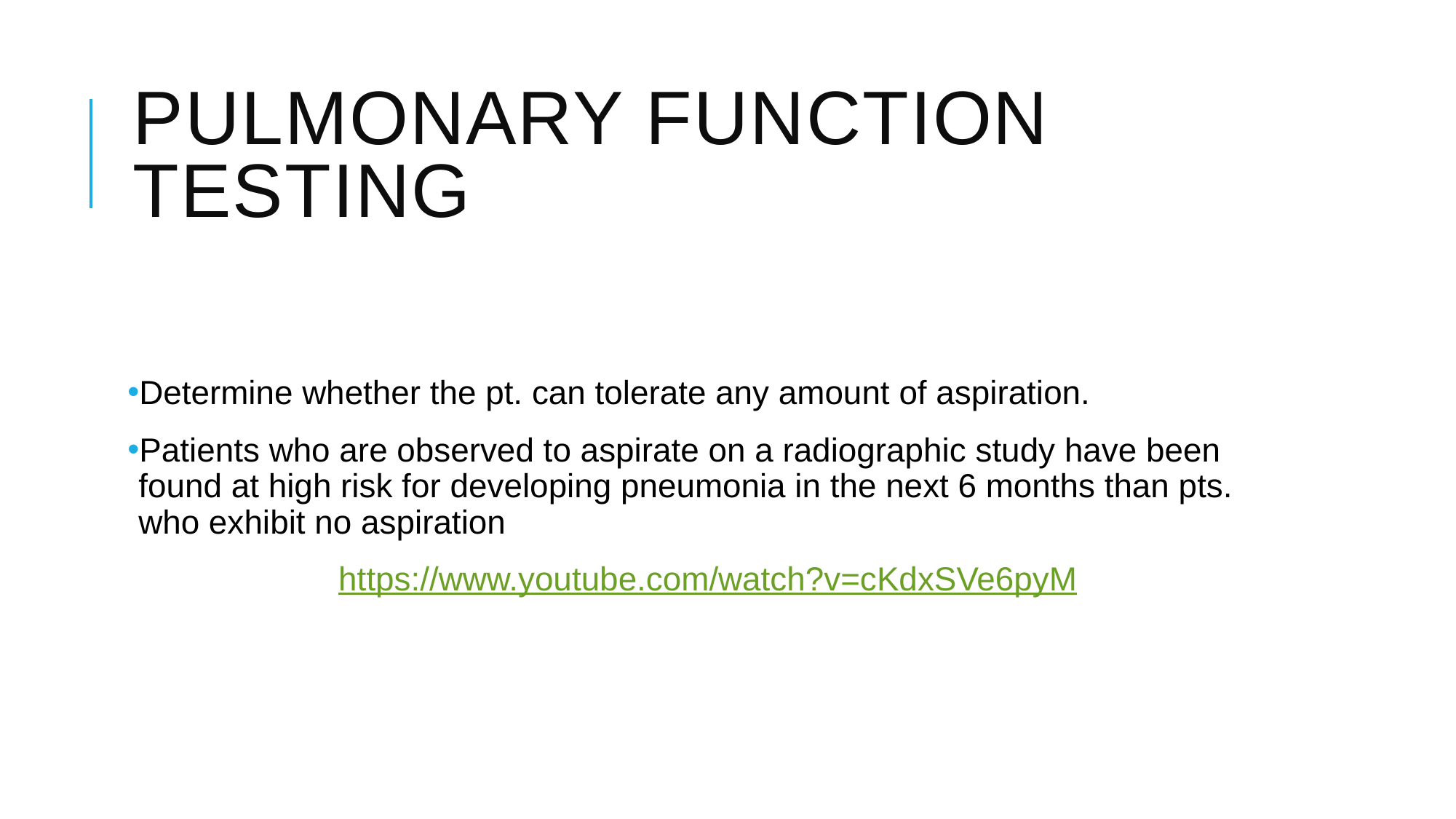

# Pulmonary function testing

Determine whether the pt. can tolerate any amount of aspiration.
Patients who are observed to aspirate on a radiographic study have been found at high risk for developing pneumonia in the next 6 months than pts. who exhibit no aspiration
https://www.youtube.com/watch?v=cKdxSVe6pyM